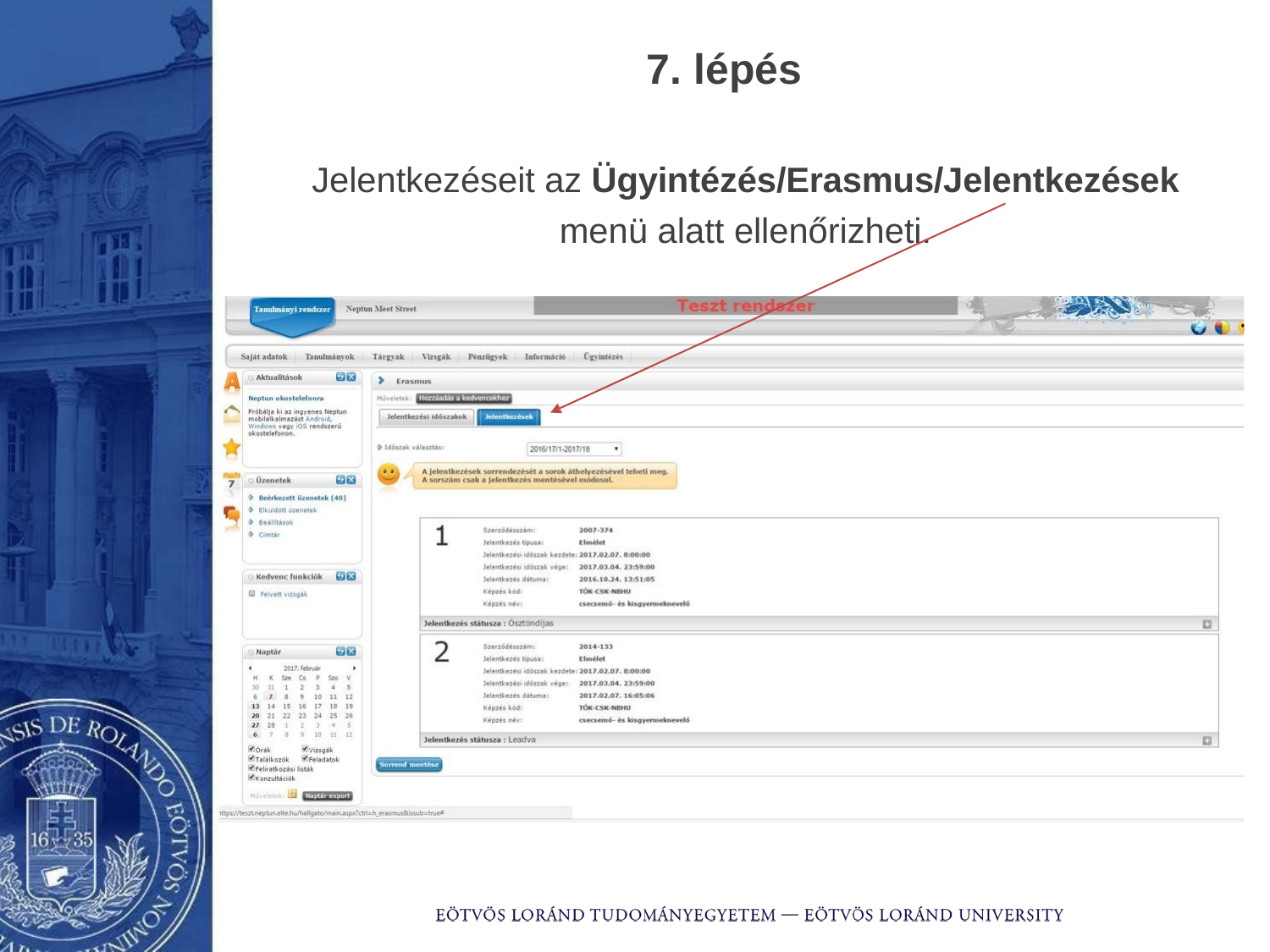

# 7. lépés
Jelentkezéseit az Ügyintézés/Erasmus/Jelentkezések
menü alatt ellenőrizheti.